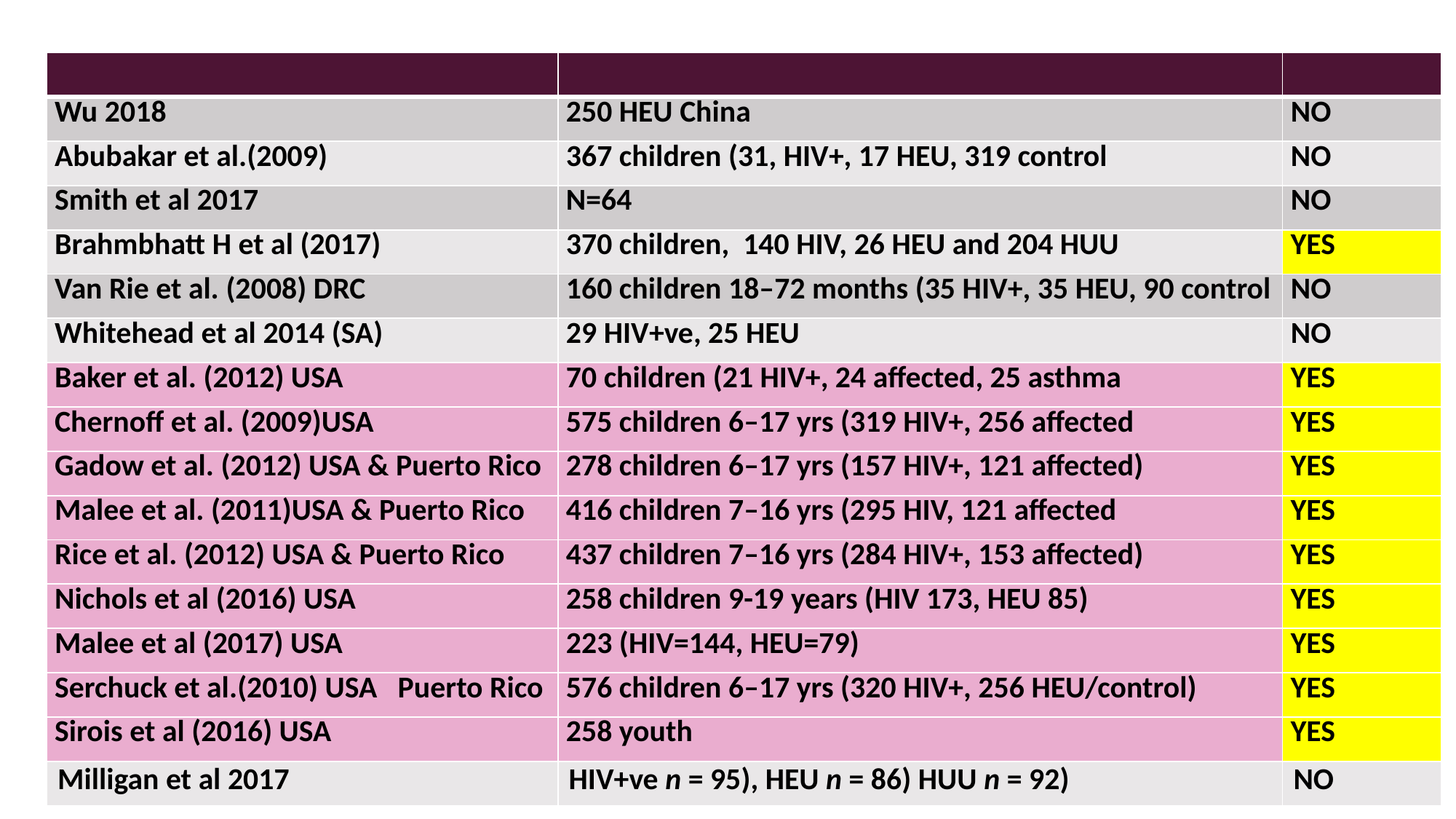

|  |  |  |
| --- | --- | --- |
| Wu 2018 | 250 HEU China | NO |
| Abubakar et al.(2009) | 367 children (31, HIV+, 17 HEU, 319 control | NO |
| Smith et al 2017 | N=64 | NO |
| Brahmbhatt H et al (2017) | 370 children, 140 HIV, 26 HEU and 204 HUU | YES |
| Van Rie et al. (2008) DRC | 160 children 18–72 months (35 HIV+, 35 HEU, 90 control | NO |
| Whitehead et al 2014 (SA) | 29 HIV+ve, 25 HEU | NO |
| Baker et al. (2012) USA | 70 children (21 HIV+, 24 affected, 25 asthma | YES |
| Chernoff et al. (2009)USA | 575 children 6–17 yrs (319 HIV+, 256 affected | YES |
| Gadow et al. (2012) USA & Puerto Rico | 278 children 6–17 yrs (157 HIV+, 121 affected) | YES |
| Malee et al. (2011)USA & Puerto Rico | 416 children 7–16 yrs (295 HIV, 121 affected | YES |
| Rice et al. (2012) USA & Puerto Rico | 437 children 7–16 yrs (284 HIV+, 153 affected) | YES |
| Nichols et al (2016) USA | 258 children 9-19 years (HIV 173, HEU 85) | YES |
| Malee et al (2017) USA | 223 (HIV=144, HEU=79) | YES |
| Serchuck et al.(2010) USA Puerto Rico | 576 children 6–17 yrs (320 HIV+, 256 HEU/control) | YES |
| Sirois et al (2016) USA | 258 youth | YES |
| Milligan et al 2017 | HIV+ve n = 95), HEU n = 86) HUU n = 92) | NO |